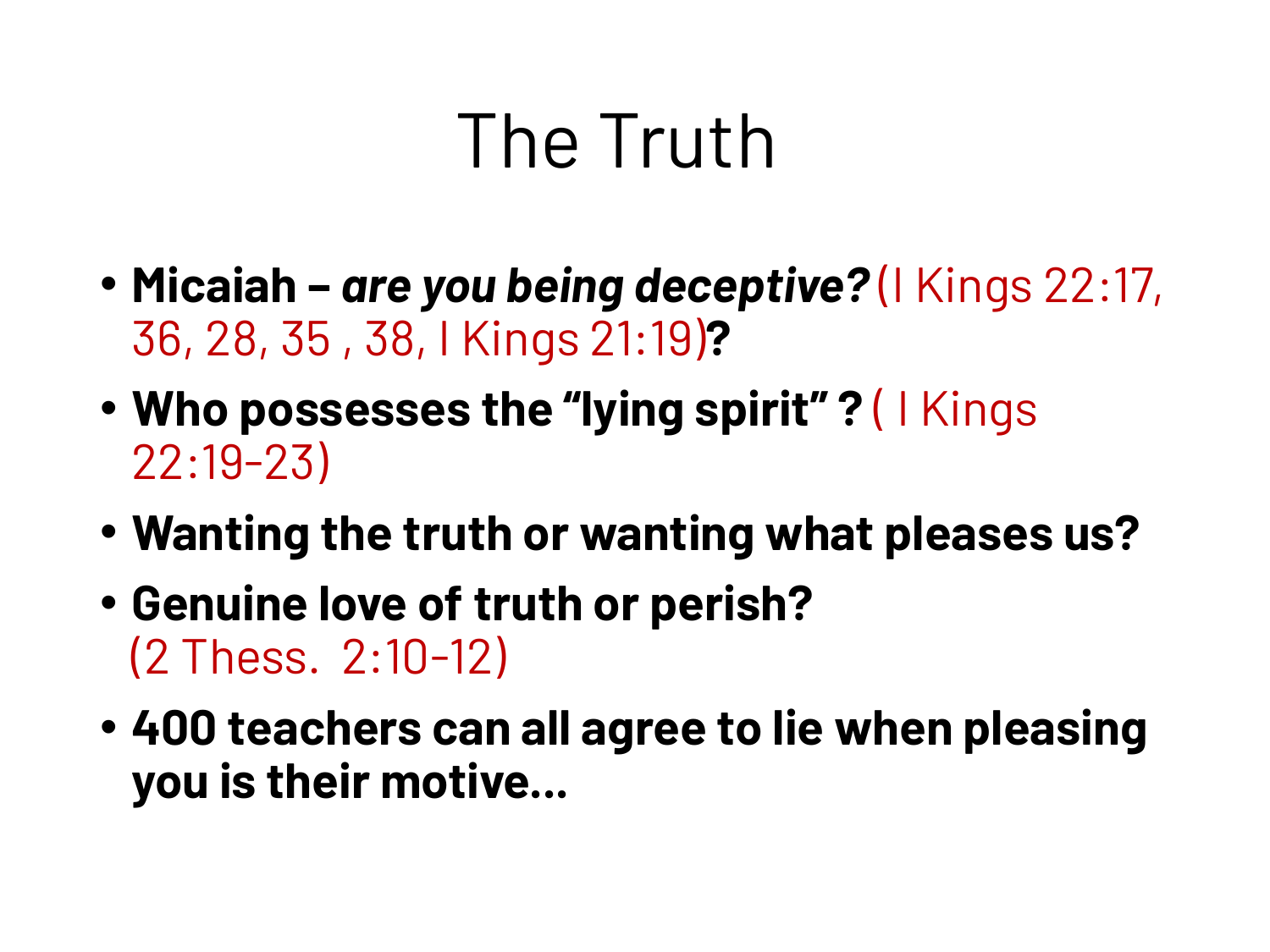

# The Truth
Micaiah – are you being deceptive? (I Kings 22:17, 36, 28, 35 , 38, I Kings 21:19)?
Who possesses the “lying spirit” ? ( I Kings 22:19-23)
Wanting the truth or wanting what pleases us?
Genuine love of truth or perish?                                 (2 Thess.  2:10-12)
400 teachers can all agree to lie when pleasing you is their motive...